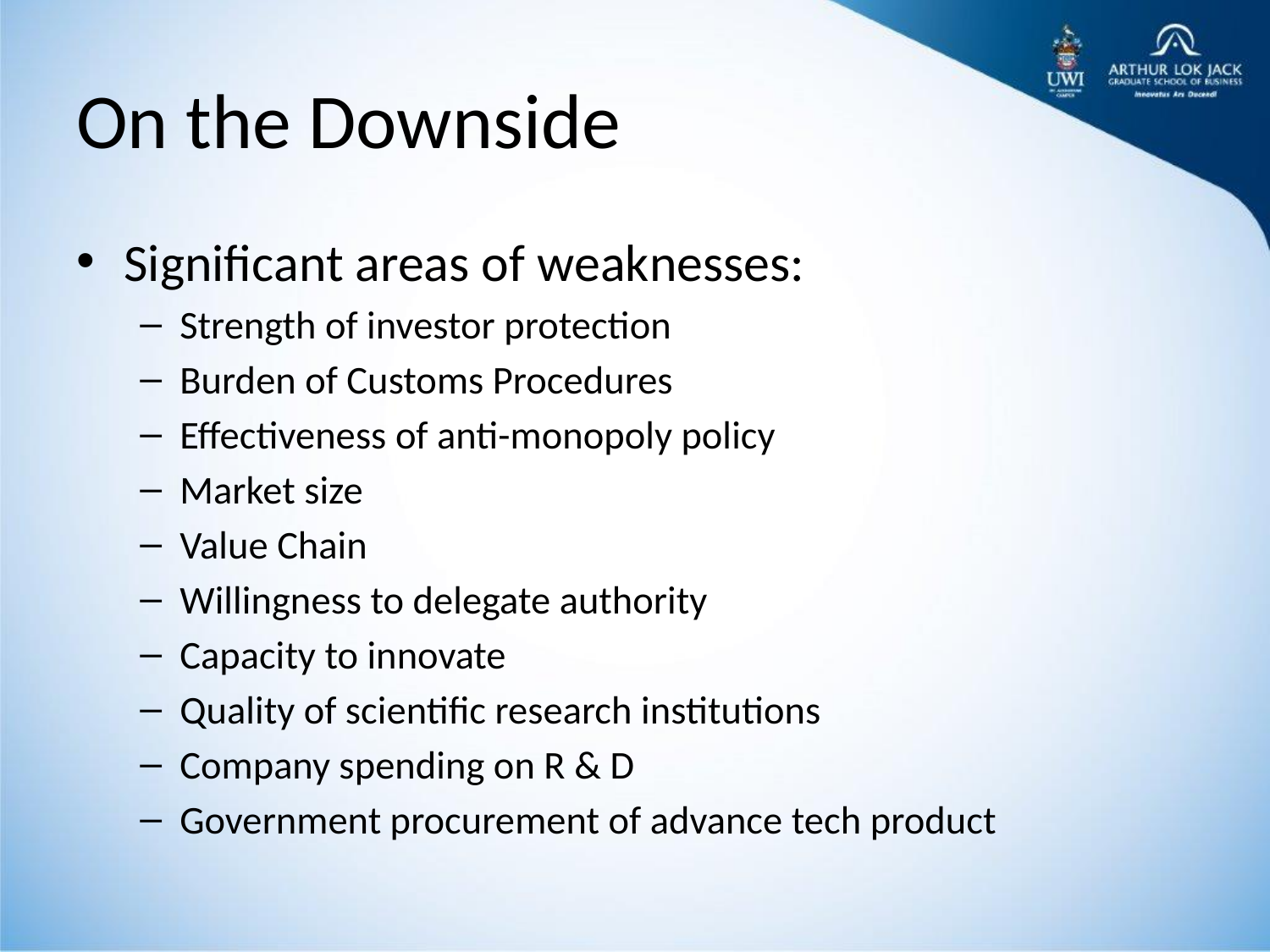

# On the Downside
Significant areas of weaknesses:
Strength of investor protection
Burden of Customs Procedures
Effectiveness of anti-monopoly policy
Market size
Value Chain
Willingness to delegate authority
Capacity to innovate
Quality of scientific research institutions
Company spending on R & D
Government procurement of advance tech product